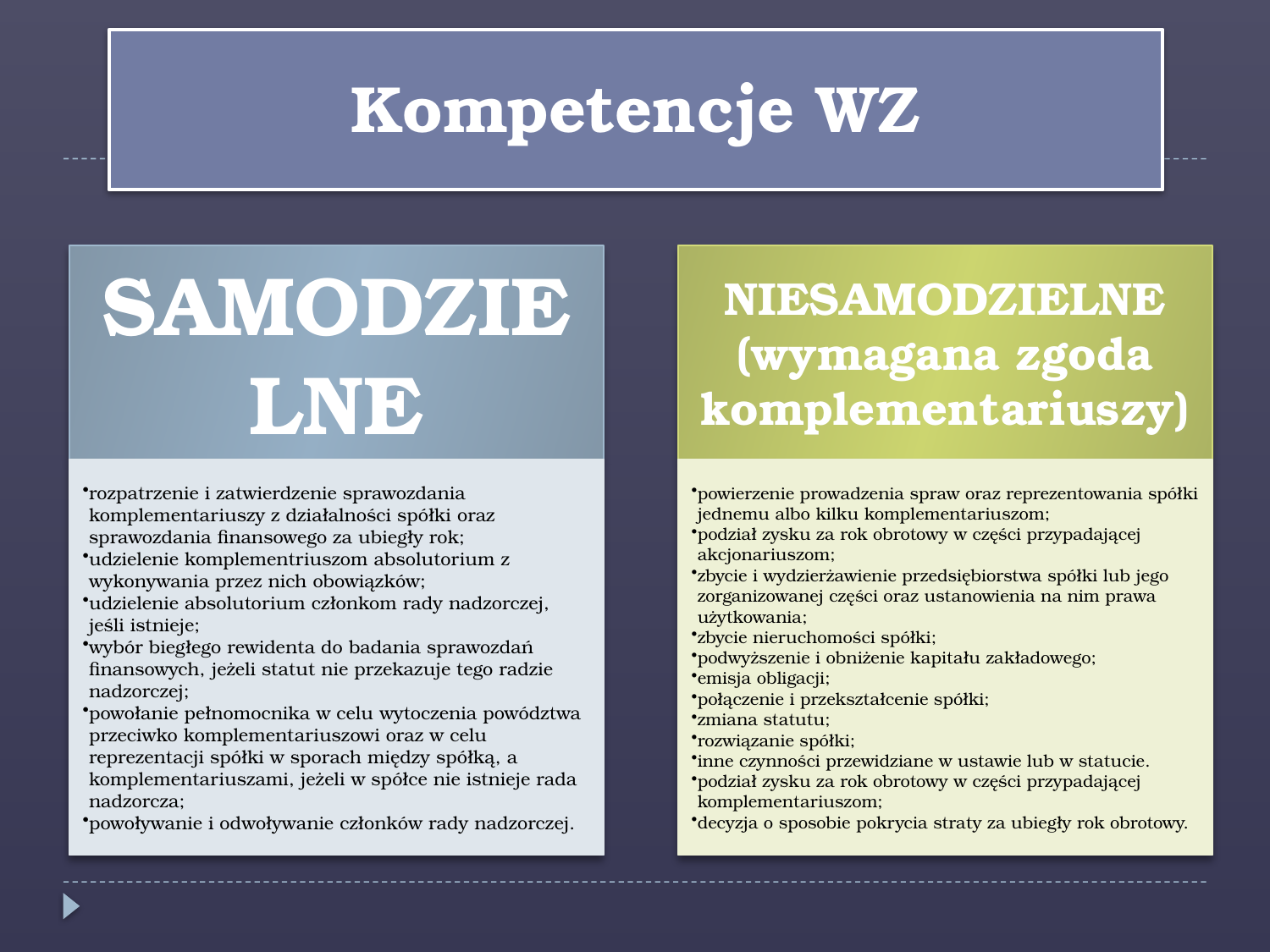

Kompetencje WZ
SAMODZIELNE
rozpatrzenie i zatwierdzenie sprawozdania komplementariuszy z działalności spółki oraz sprawozdania finansowego za ubiegły rok;
NIESAMODZIELNE (wymagana zgoda komplementariuszy)
powierzenie prowadzenia spraw oraz reprezentowania spółki jednemu albo kilku komplementariuszom;
podział zysku za rok obrotowy w części przypadającej komplementariuszom;
udzielenie komplementriuszom absolutorium z wykonywania przez nich obowiązków;
udzielenie absolutorium członkom rady nadzorczej, jeśli istnieje;
wybór biegłego rewidenta do badania sprawozdań finansowych, jeżeli statut nie przekazuje tego radzie nadzorczej;
powołanie pełnomocnika w celu wytoczenia powództwa przeciwko komplementariuszowi oraz w celu reprezentacji spółki w sporach między spółką, a komplementariuszami, jeżeli w spółce nie istnieje rada nadzorcza;
powoływanie i odwoływanie członków rady nadzorczej.
podział zysku za rok obrotowy w części przypadającej akcjonariuszom;
zbycie i wydzierżawienie przedsiębiorstwa spółki lub jego zorganizowanej części oraz ustanowienia na nim prawa użytkowania;
zbycie nieruchomości spółki;
podwyższenie i obniżenie kapitału zakładowego;
emisja obligacji;
połączenie i przekształcenie spółki;
zmiana statutu;
rozwiązanie spółki;
inne czynności przewidziane w ustawie lub w statucie.
decyzja o sposobie pokrycia straty za ubiegły rok obrotowy.